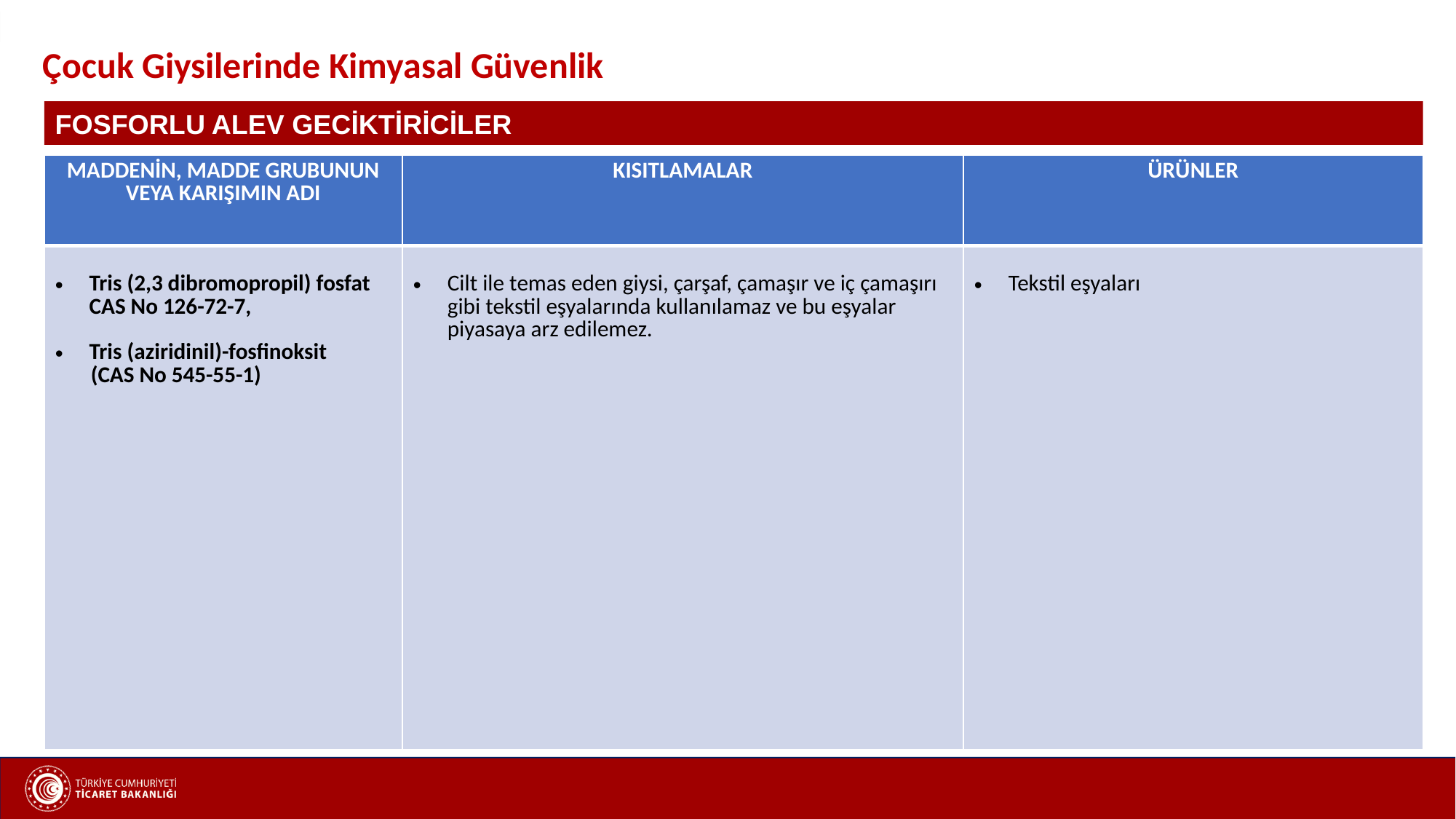

Çocuk Giysilerinde Kimyasal Güvenlik
FOSFORLU ALEV GECİKTİRİCİLER
| MADDENİN, MADDE GRUBUNUN VEYA KARIŞIMIN ADI | KISITLAMALAR | ÜRÜNLER |
| --- | --- | --- |
| Tris (2,3 dibromopropil) fosfat CAS No 126-72-7, Tris (aziridinil)-fosfinoksit (CAS No 545-55-1) | Cilt ile temas eden giysi, çarşaf, çamaşır ve iç çamaşırı gibi tekstil eşyalarında kullanılamaz ve bu eşyalar piyasaya arz edilemez. | Tekstil eşyaları |